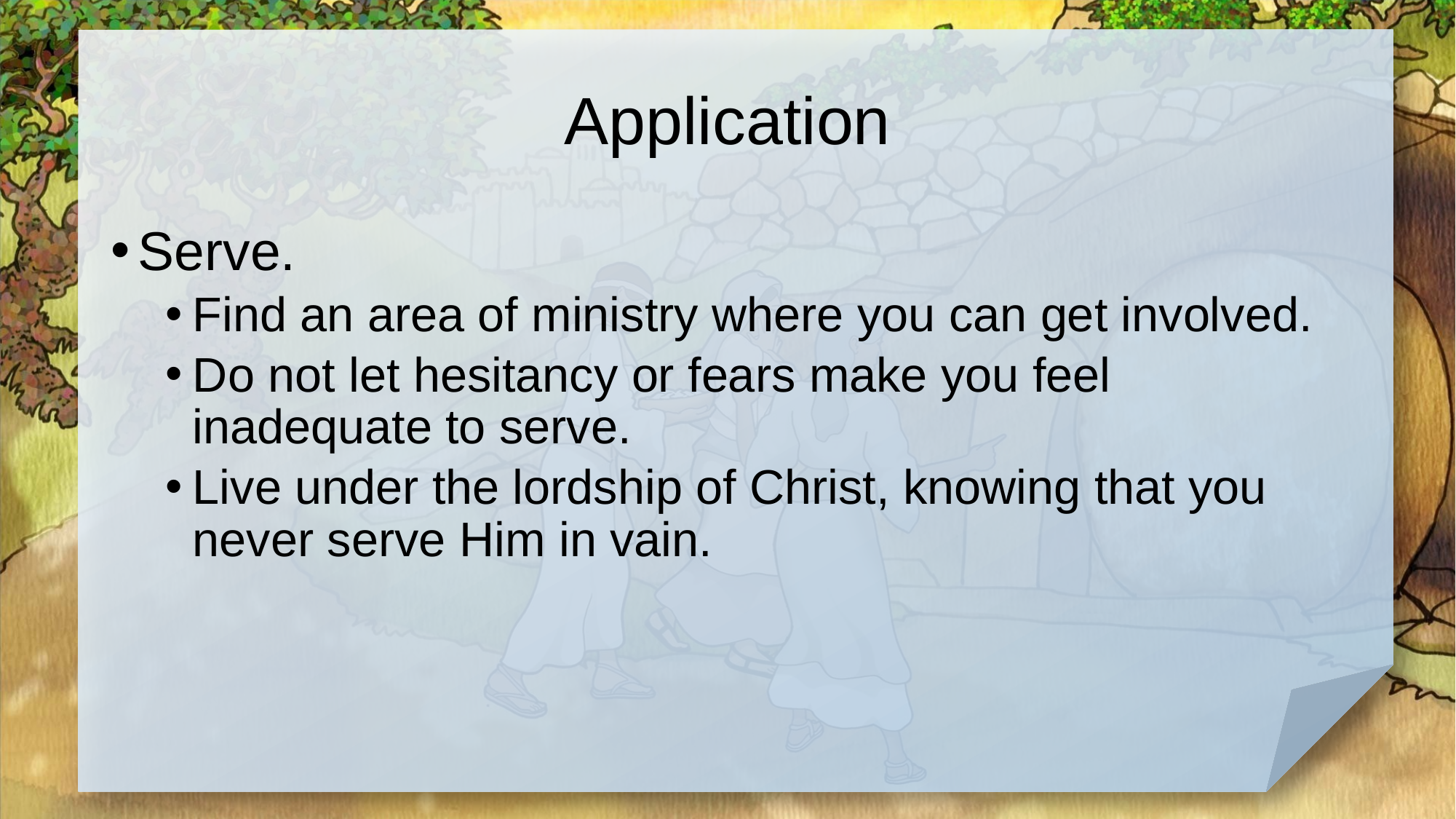

# Application
Serve.
Find an area of ministry where you can get involved.
Do not let hesitancy or fears make you feel inadequate to serve.
Live under the lordship of Christ, knowing that you never serve Him in vain.